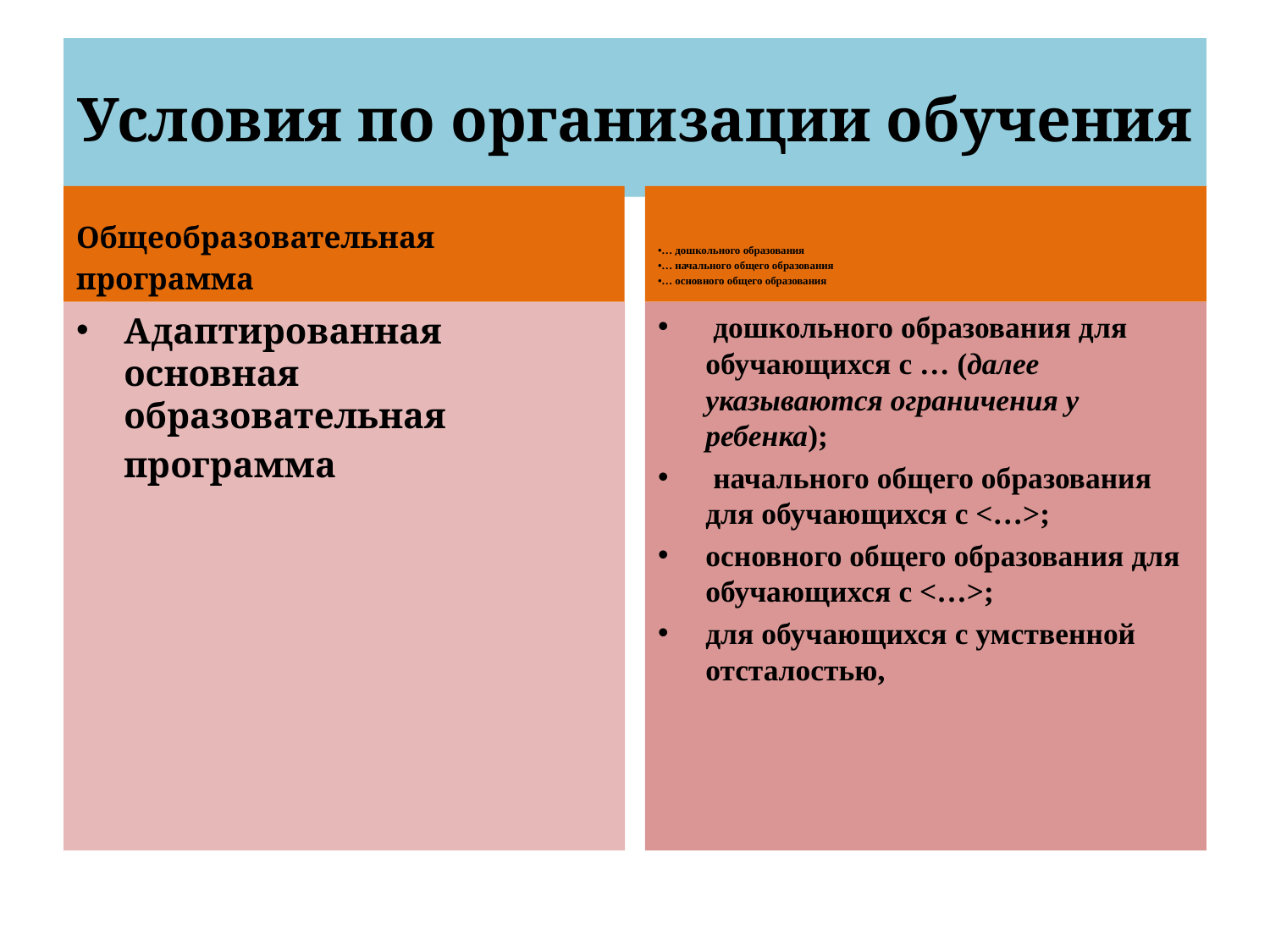

# Условия по организации обучения

Общеобразовательная
программа

•… дошкольного образования
•… начального общего образования
•… основного общего образования

Адаптированная основная образовательная программа

 дошкольного образования для обучающихся с … (далее указываются ограничения у ребенка);
 начального общего образования для обучающихся с <…>;
основного общего образования для обучающихся с <…>;
для обучающихся с умственной отсталостью,